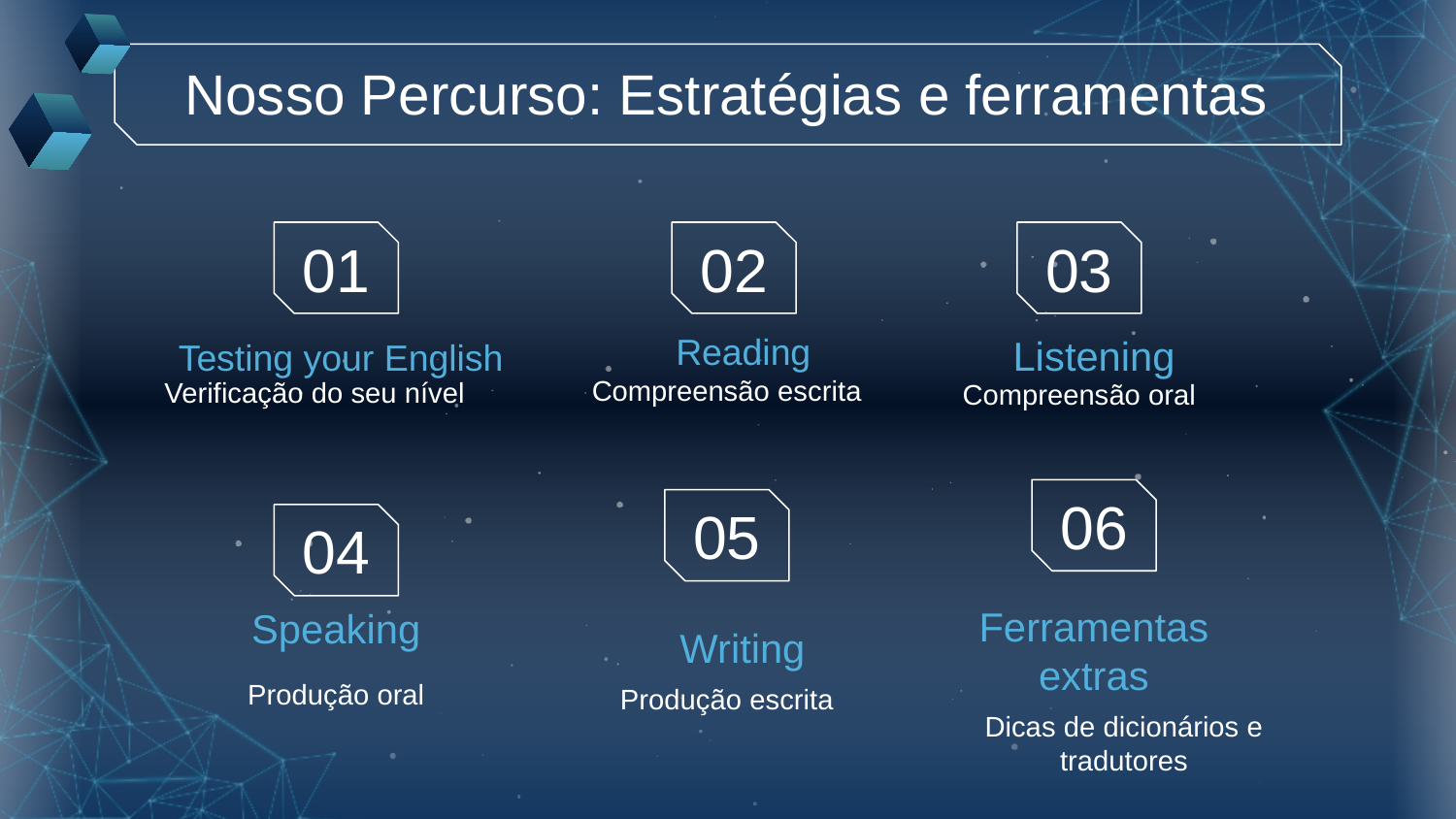

Nosso Percurso: Estratégias e ferramentas

01
02
03
Reading
# Testing your English
Listening
Compreensão escrita
Verificação do seu nível
Compreensão oral

06
05

04
Speaking
Writing
Ferramentas extras
Produção oral
Produção escrita
Dicas de dicionários e tradutores